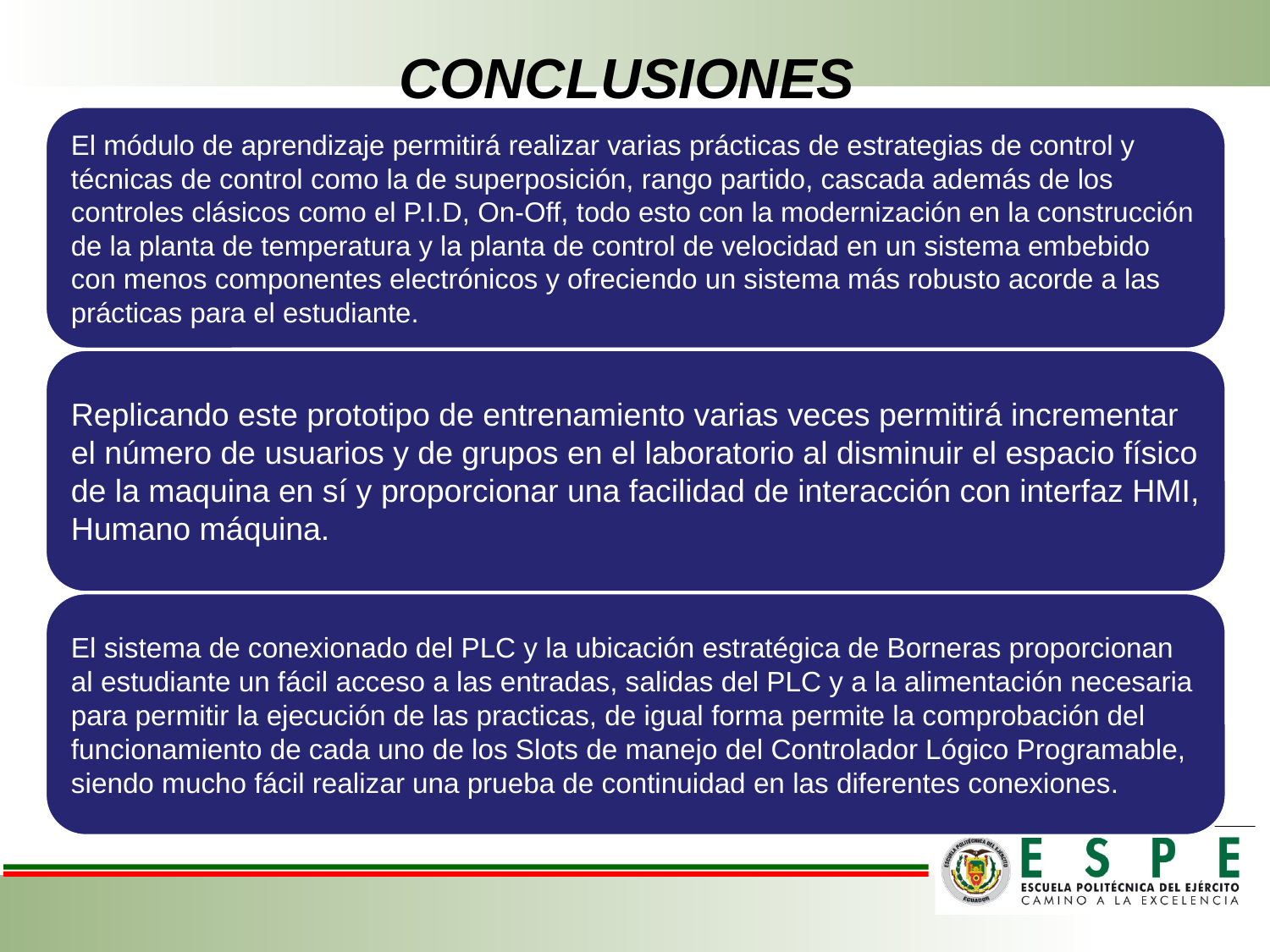

# CONCLUSIONES
El módulo de aprendizaje permitirá realizar varias prácticas de estrategias de control y técnicas de control como la de superposición, rango partido, cascada además de los controles clásicos como el P.I.D, On-Off, todo esto con la modernización en la construcción de la planta de temperatura y la planta de control de velocidad en un sistema embebido con menos componentes electrónicos y ofreciendo un sistema más robusto acorde a las prácticas para el estudiante.
Replicando este prototipo de entrenamiento varias veces permitirá incrementar el número de usuarios y de grupos en el laboratorio al disminuir el espacio físico de la maquina en sí y proporcionar una facilidad de interacción con interfaz HMI, Humano máquina.
El sistema de conexionado del PLC y la ubicación estratégica de Borneras proporcionan al estudiante un fácil acceso a las entradas, salidas del PLC y a la alimentación necesaria para permitir la ejecución de las practicas, de igual forma permite la comprobación del funcionamiento de cada uno de los Slots de manejo del Controlador Lógico Programable, siendo mucho fácil realizar una prueba de continuidad en las diferentes conexiones.